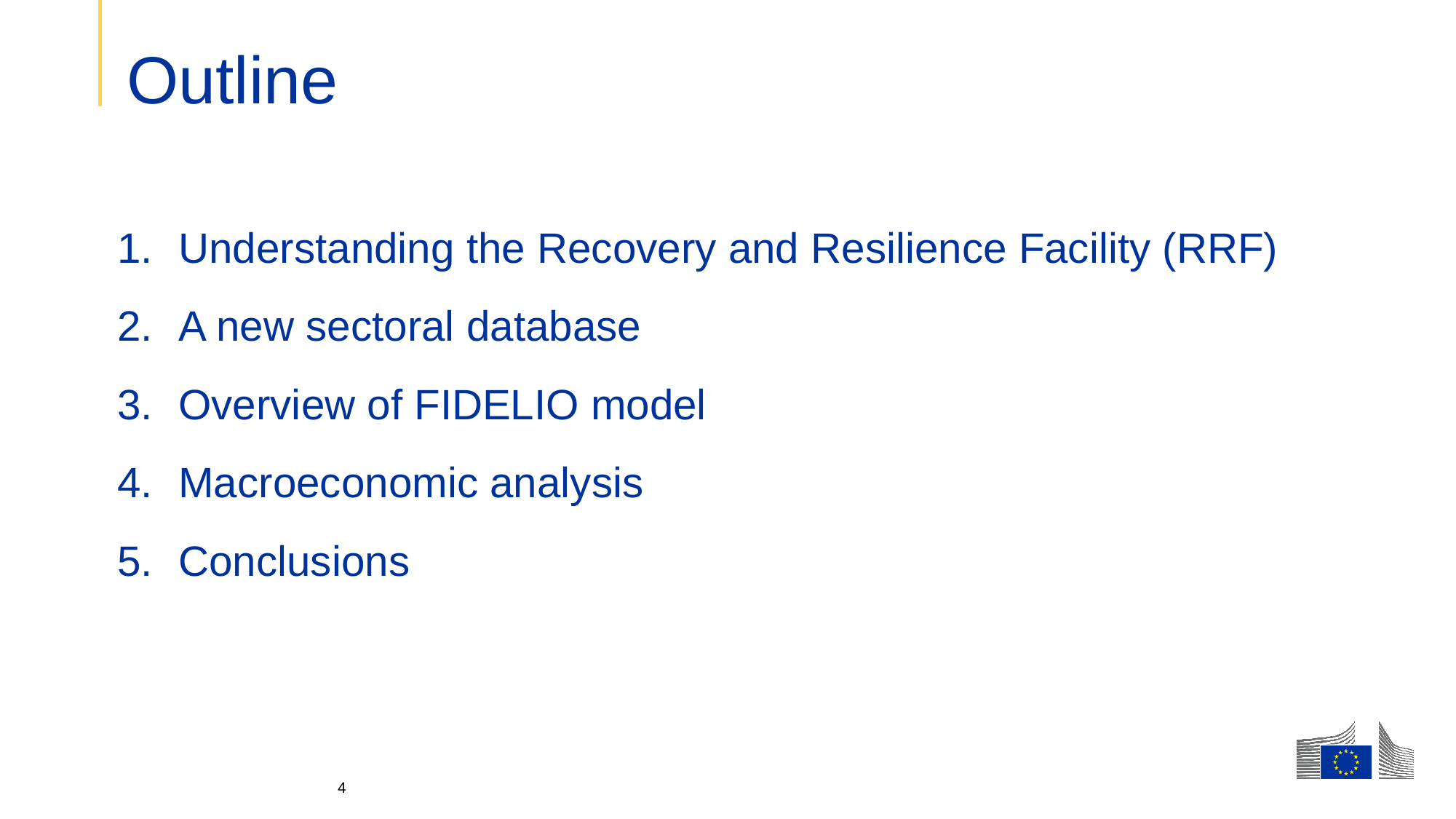

# Outline
Understanding the Recovery and Resilience Facility (RRF)
A new sectoral database
Overview of FIDELIO model
Macroeconomic analysis
Conclusions
4